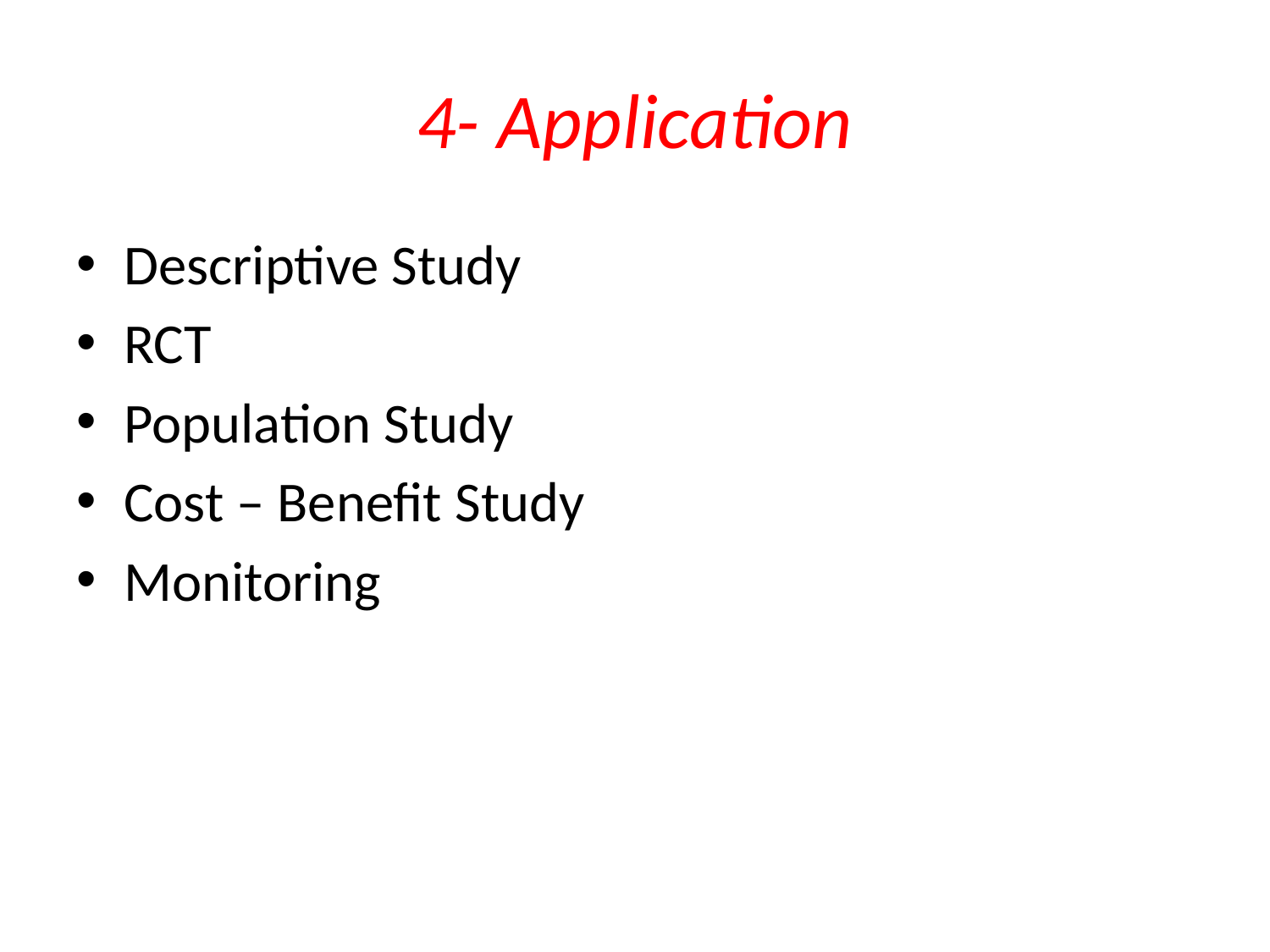

# 4- Application
Descriptive Study
RCT
Population Study
Cost – Benefit Study
Monitoring